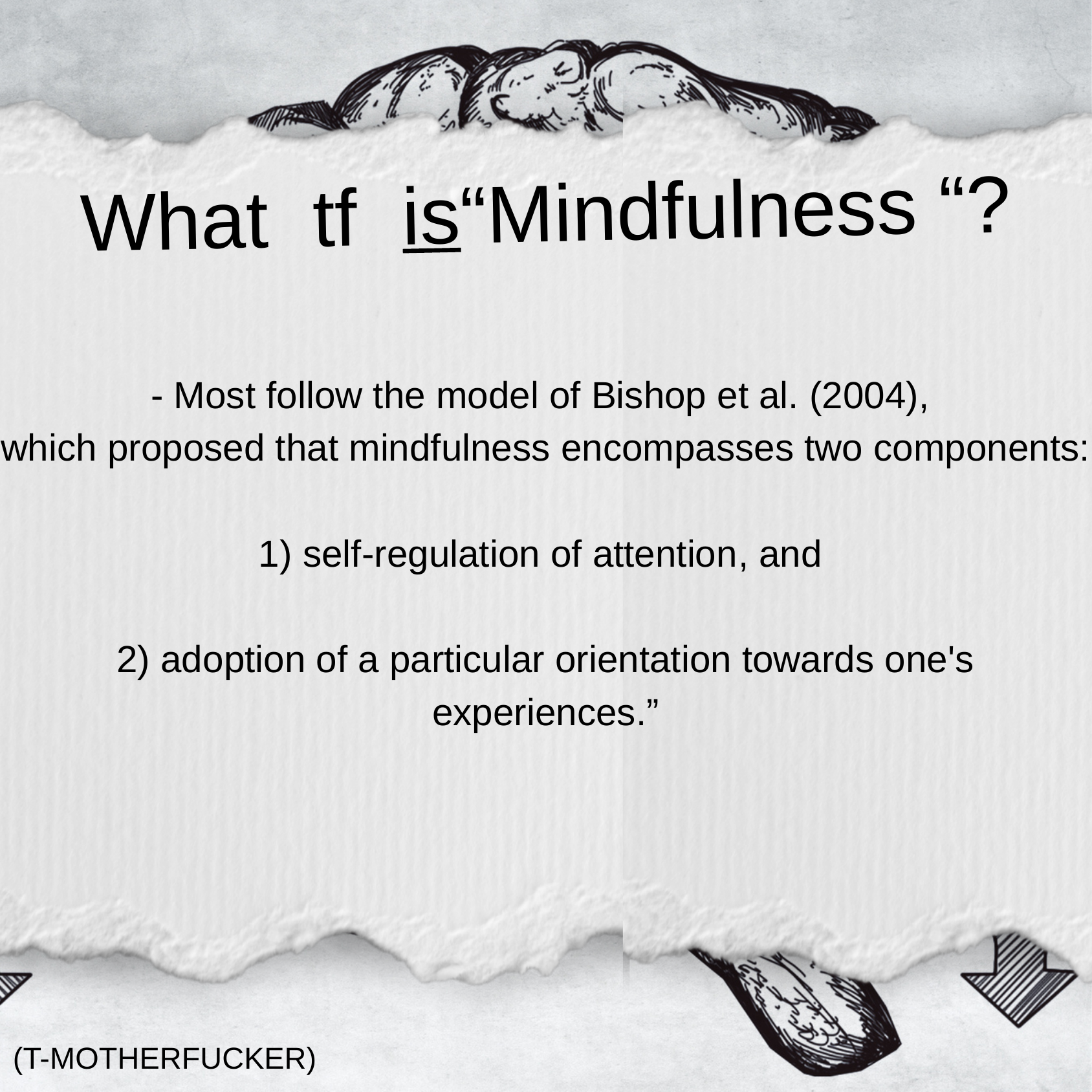

What  tf  is“Mindfulness “?

- Most follow the model of Bishop et al. (2004),
which proposed that mindfulness encompasses two components:

1) self-regulation of attention, and

2) adoption of a particular orientation towards one's experiences.”

(T-MOTHERFUCKER)